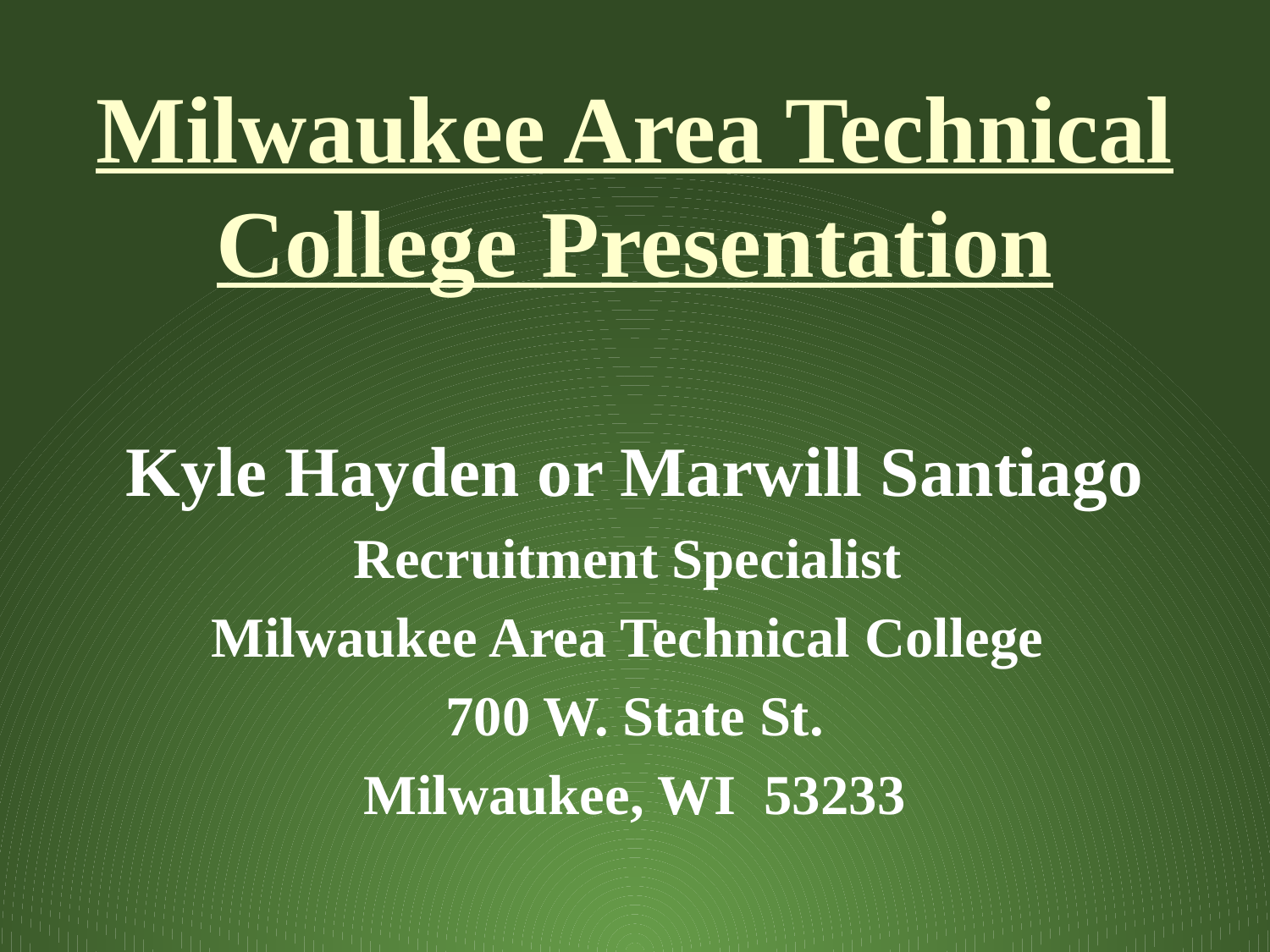

# Milwaukee Area Technical College Presentation
Kyle Hayden or Marwill Santiago
Recruitment Specialist
Milwaukee Area Technical College
700 W. State St.
Milwaukee, WI  53233